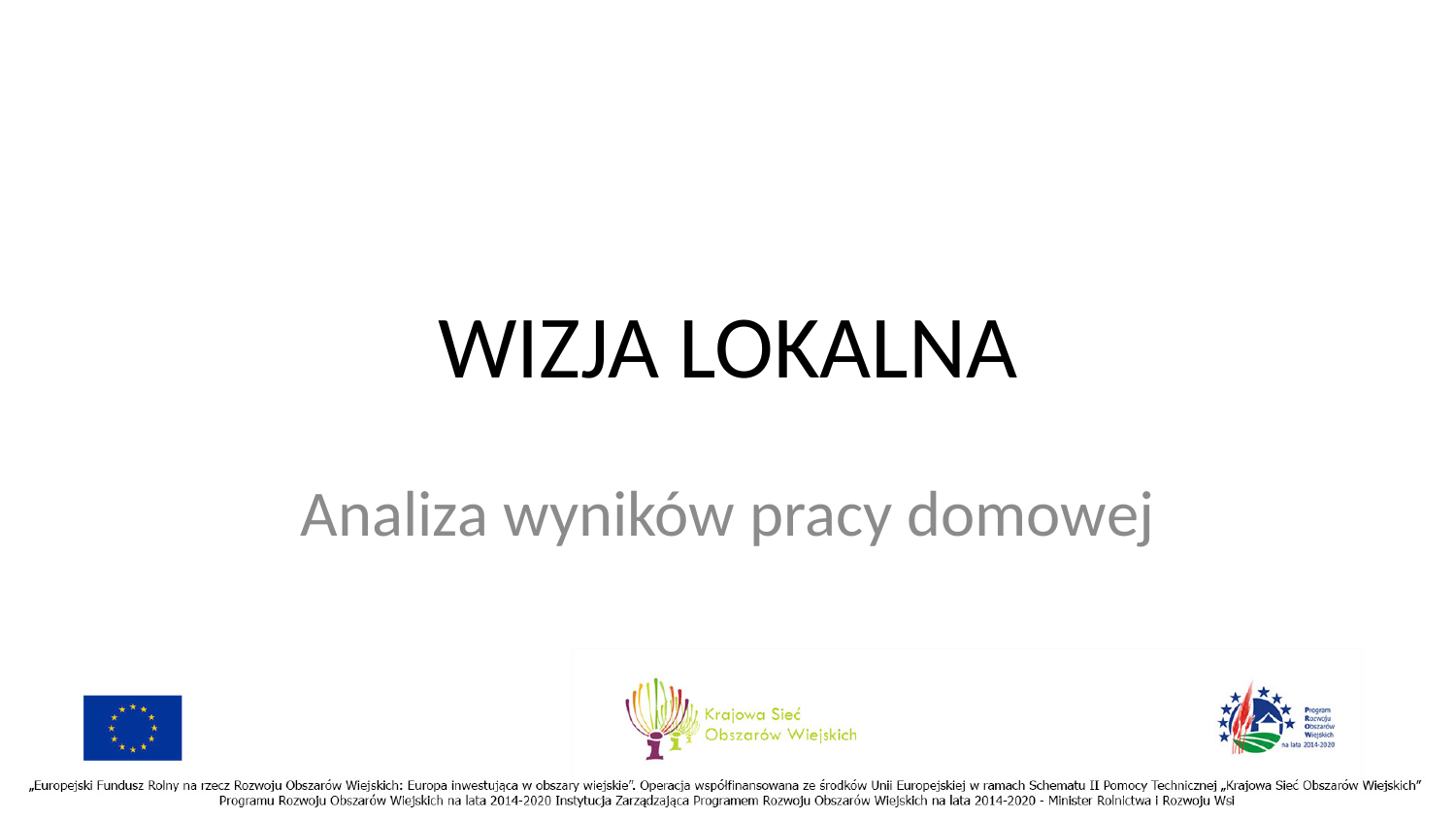

# WIZJA LOKALNA
Analiza wyników pracy domowej